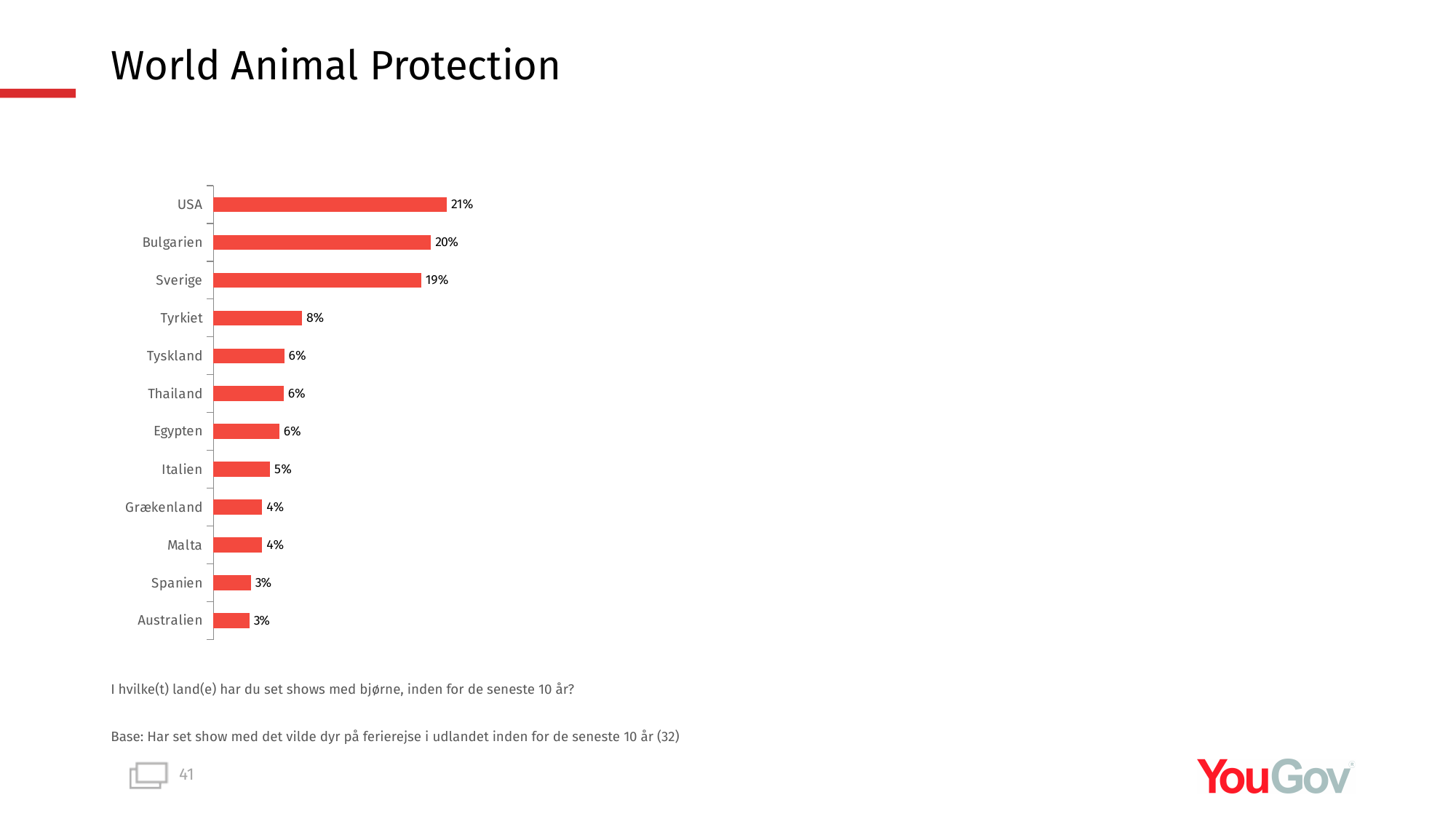

# World Animal Protection

### Chart

| Category | Total |
|---|---|
| Australien | 0.0324 |
| Spanien | 0.0338 |
| Malta | 0.0438 |
| Grækenland | 0.0438 |
| Italien | 0.0509 |
| Egypten | 0.0592 |
| Thailand | 0.0631 |
| Tyskland | 0.0636 |
| Tyrkiet | 0.0796 |
| Sverige | 0.1861 |
| Bulgarien | 0.195 |
| USA | 0.2092 |
I hvilke(t) land(e) har du set shows med bjørne, inden for de seneste 10 år?
Base: Har set show med det vilde dyr på ferierejse i udlandet inden for de seneste 10 år (32)